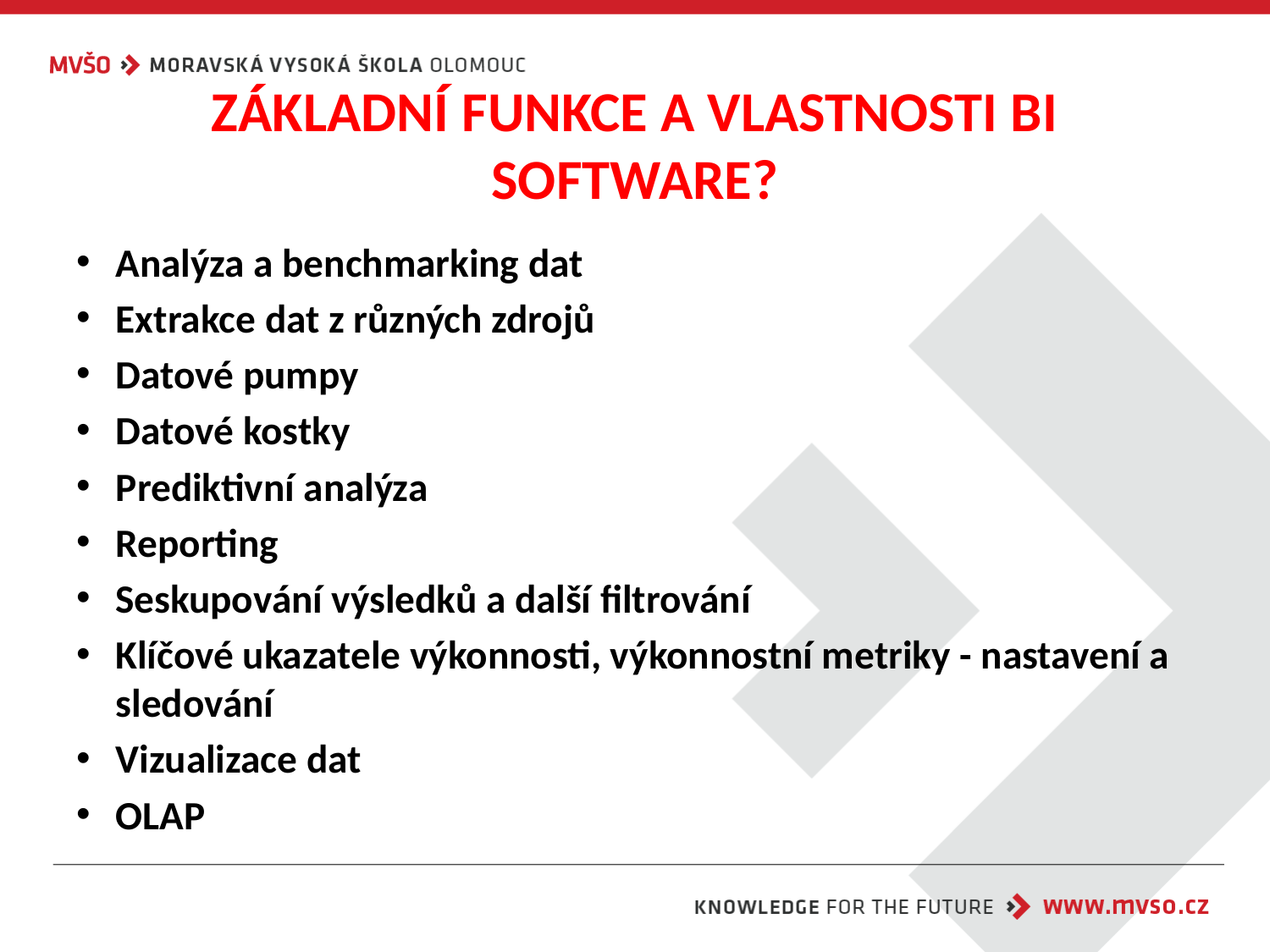

# ZÁKLADNÍ FUNKCE A VLASTNOSTI BI SOFTWARE?
Analýza a benchmarking dat
Extrakce dat z různých zdrojů
Datové pumpy
Datové kostky
Prediktivní analýza
Reporting
Seskupování výsledků a další filtrování
Klíčové ukazatele výkonnosti, výkonnostní metriky - nastavení a sledování
Vizualizace dat
OLAP